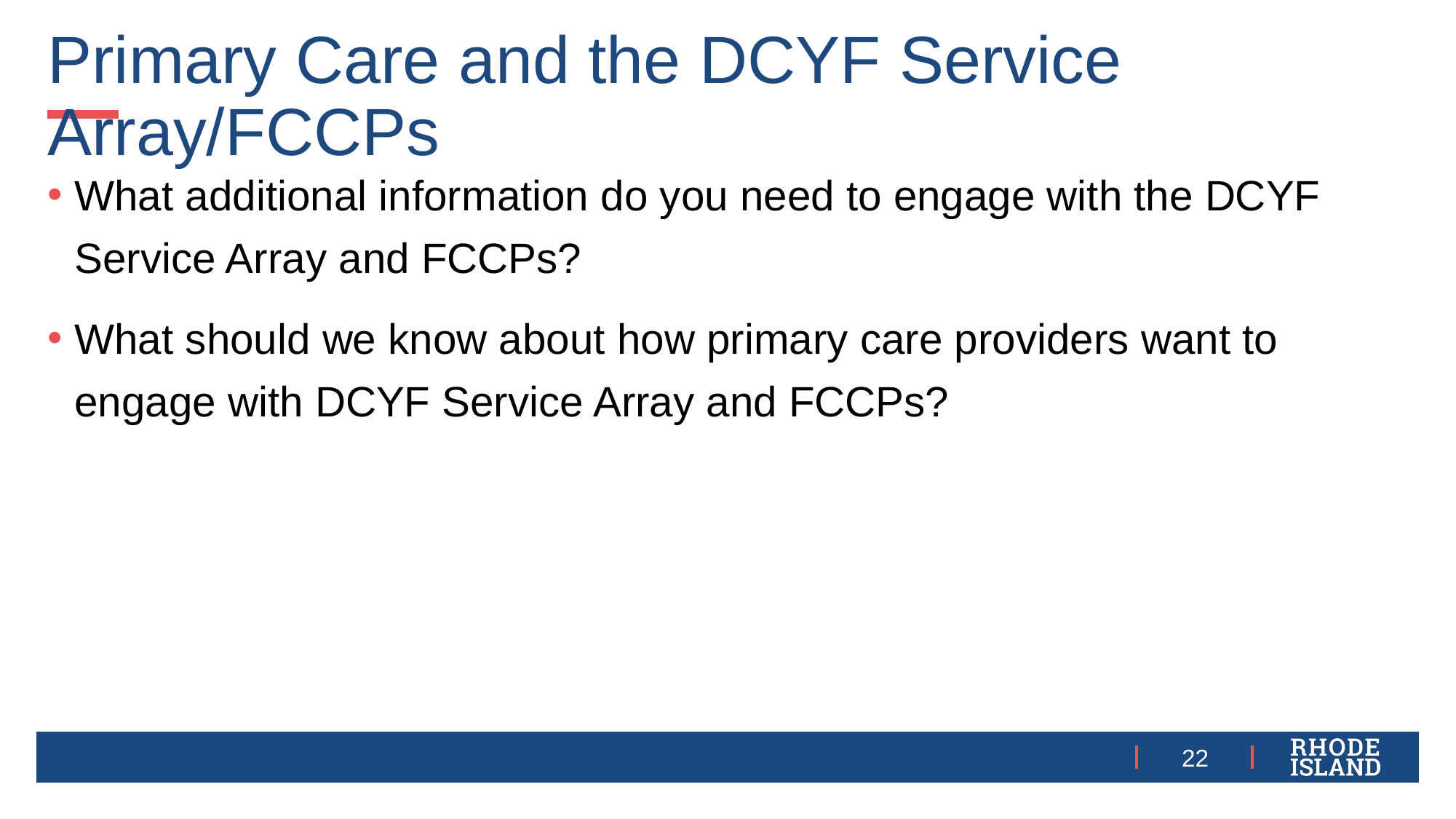

# Primary Care and the DCYF Service Array/FCCPs
What additional information do you need to engage with the DCYF Service Array and FCCPs?
What should we know about how primary care providers want to engage with DCYF Service Array and FCCPs?
22